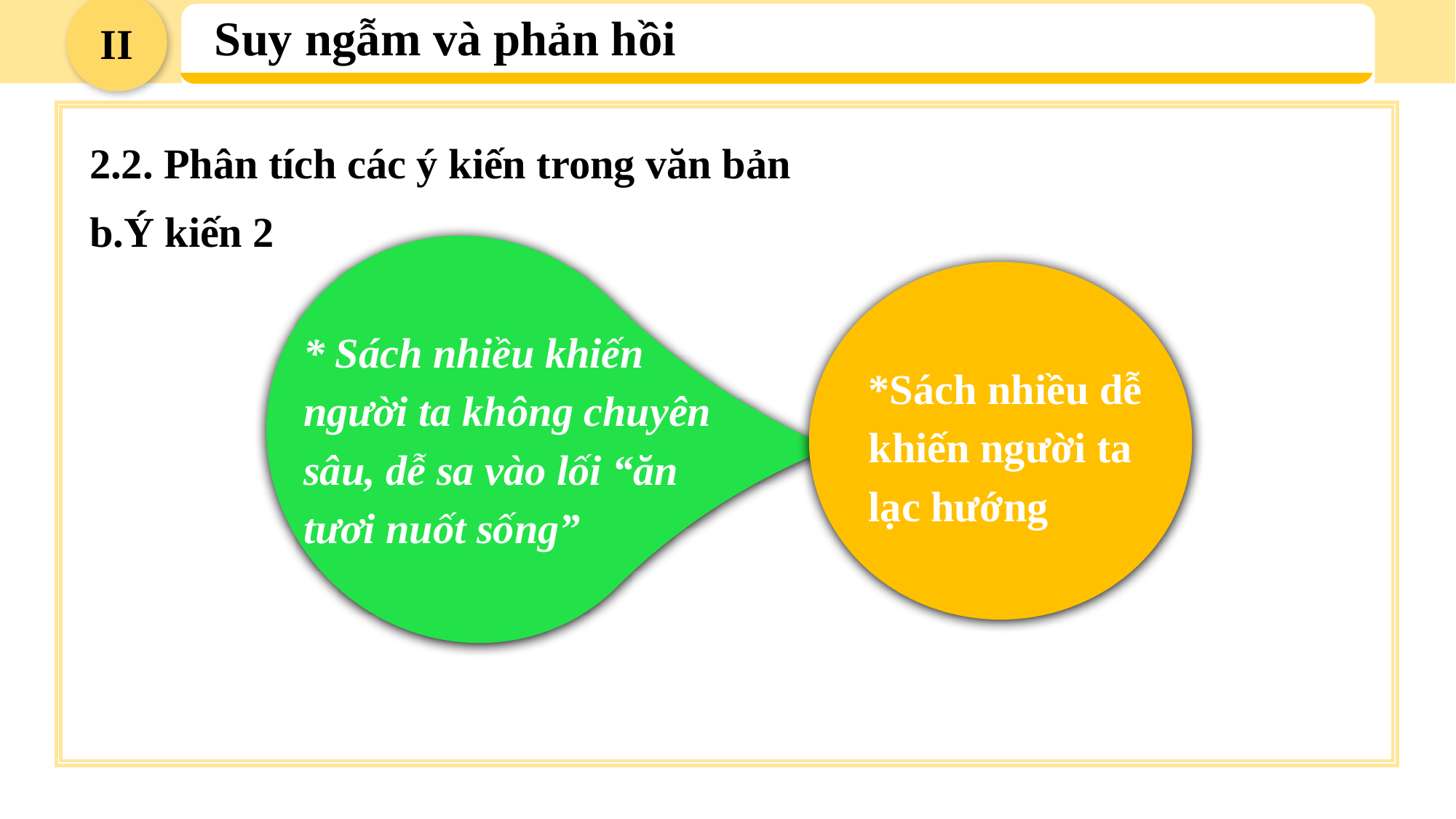

II

Suy ngẫm và phản hồi

2.2. Phân tích các ý kiến trong văn bản
b.Ý kiến 2

* Sách nhiều khiến người ta không chuyên sâu, dễ sa vào lối “ăn tươi nuốt sống”
*Sách nhiều dễ khiến người ta lạc hướng